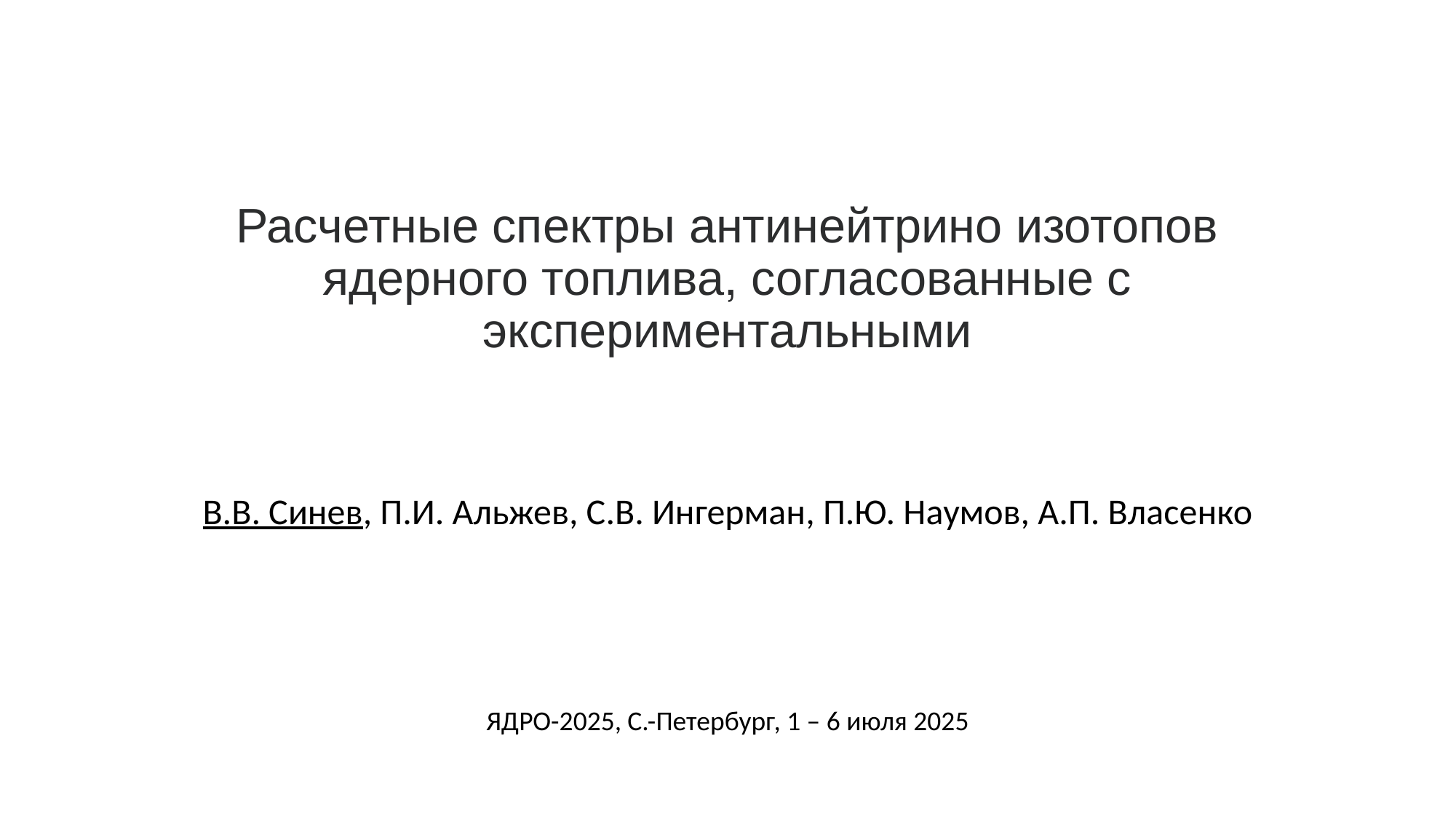

# Расчетные спектры антинейтрино изотопов ядерного топлива, согласованные с экспериментальными
В.В. Синев, П.И. Альжев, С.В. Ингерман, П.Ю. Наумов, А.П. Власенко
ЯДРО-2025, С.-Петербург, 1 – 6 июля 2025